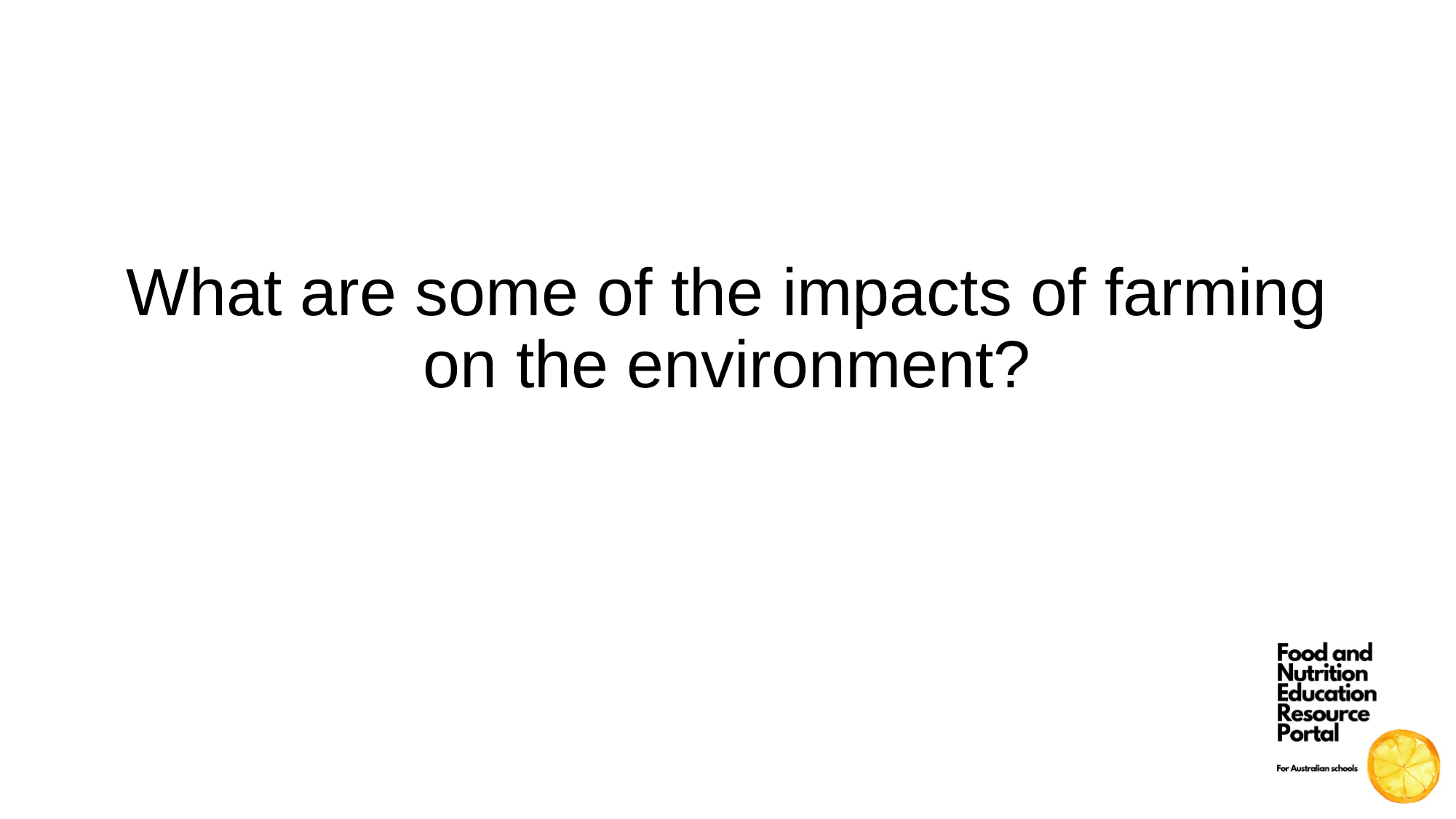

What are some of the impacts of farming on the environment?